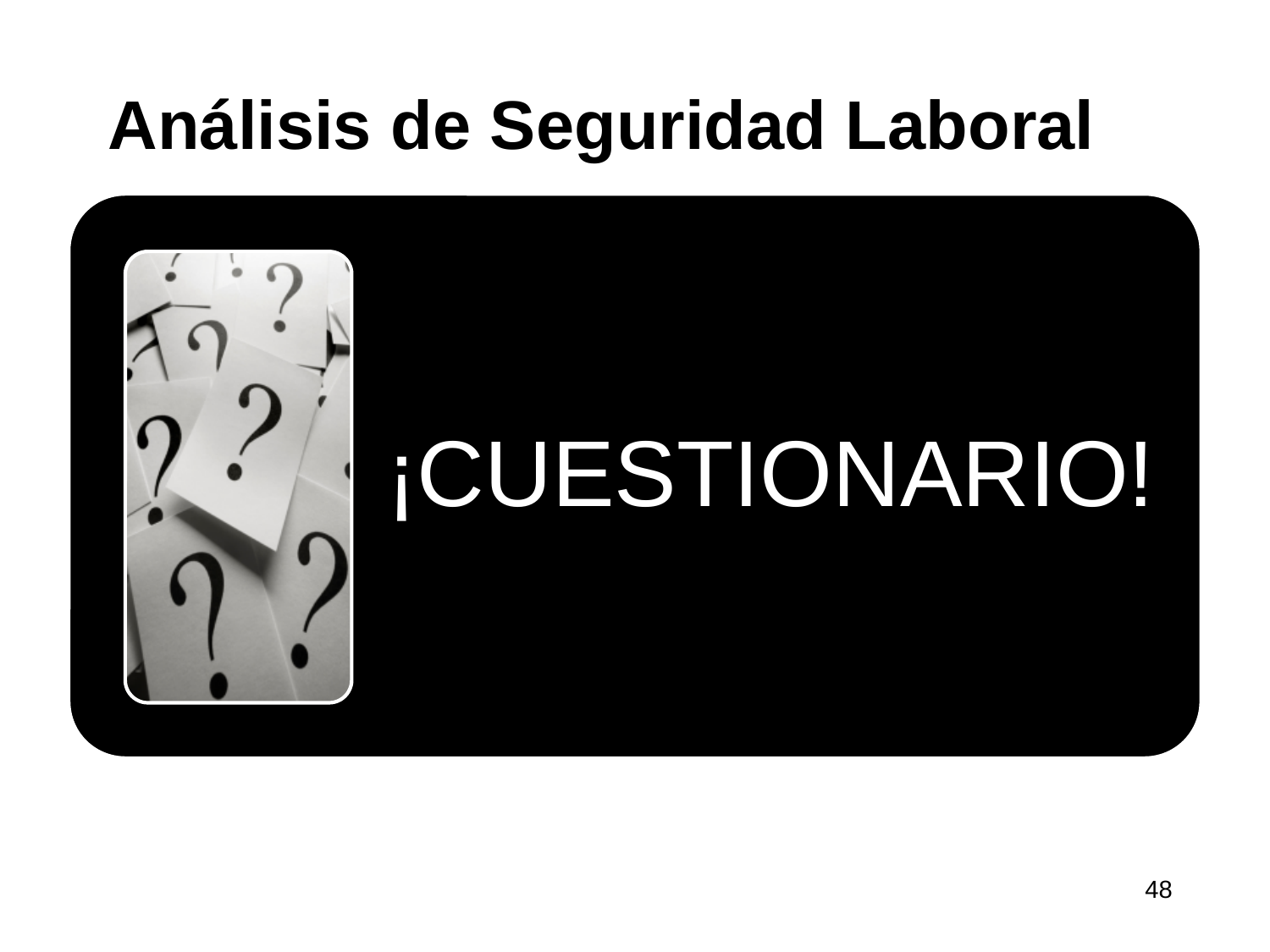

# Análisis de Seguridad Laboral

¡CUESTIONARIO!
QUIZ!

48